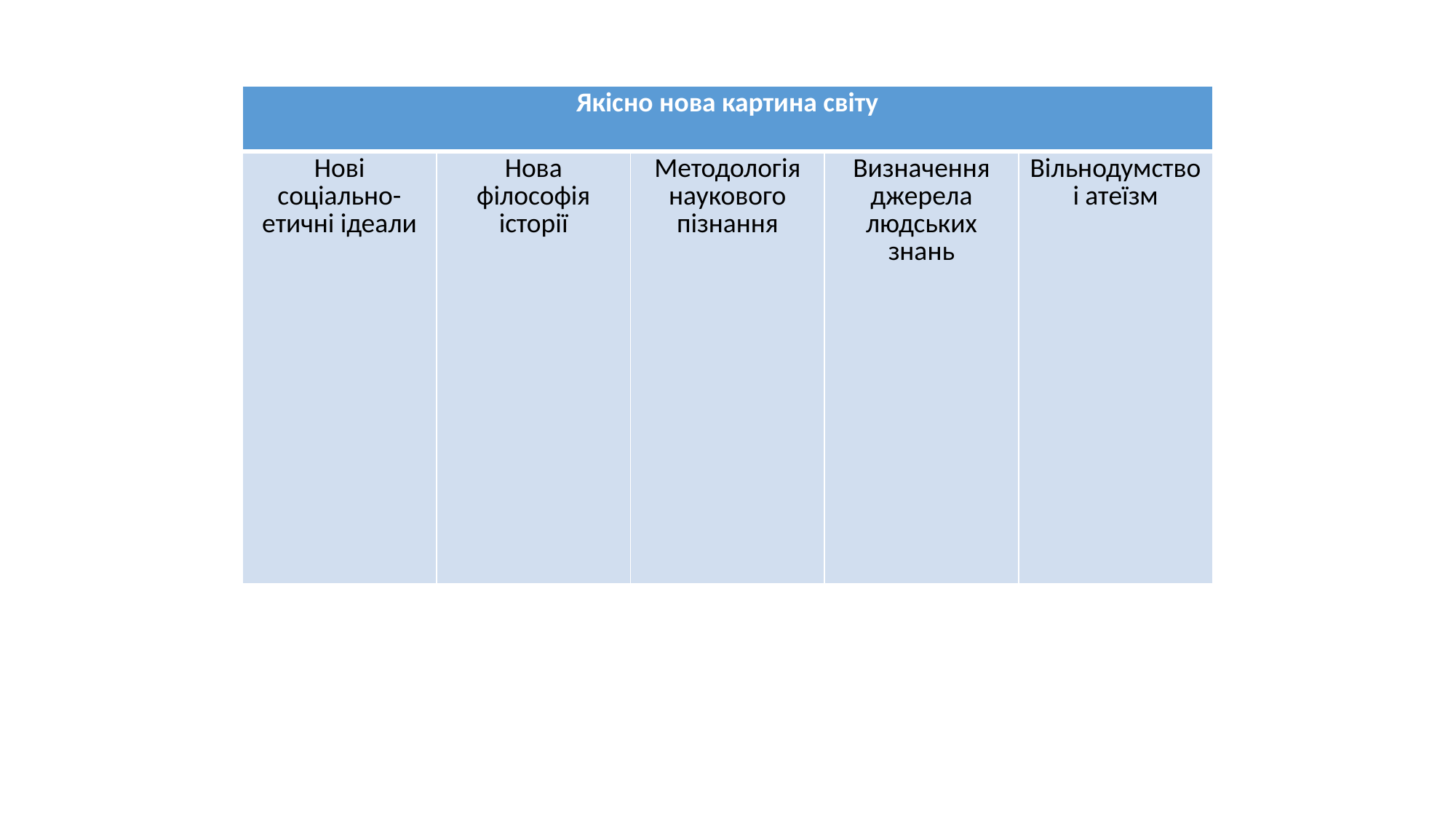

| Якісно нова картина світу |  |  |  |  |
| --- | --- | --- | --- | --- |
| Нові соціально-етичні ідеали | Нова філософія історії | Методологія наукового пізнання | Визначення джерела людських знань | Вільнодумство і атеїзм |